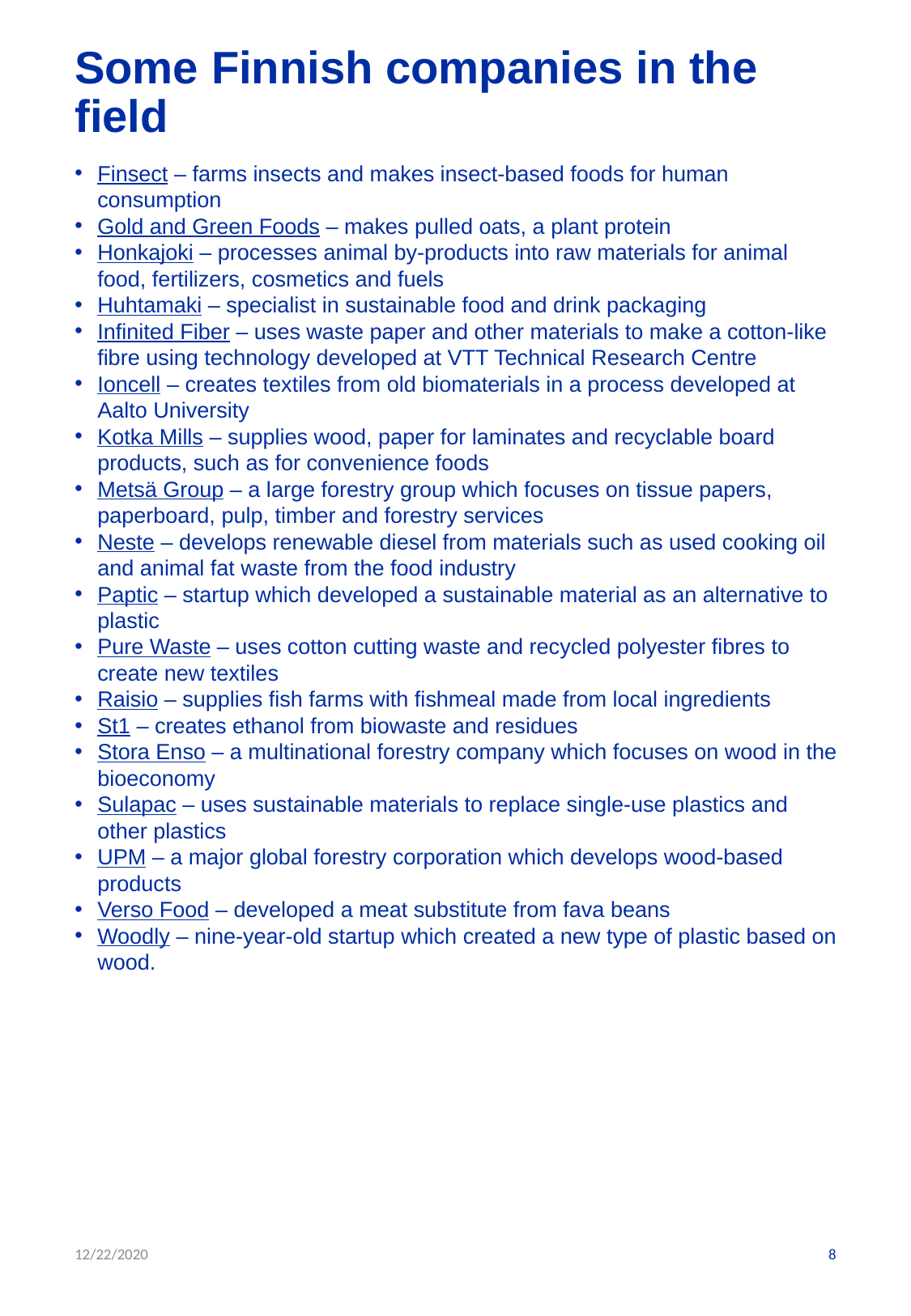

# Some Finnish companies in the field
Finsect – farms insects and makes insect-based foods for human consumption
Gold and Green Foods – makes pulled oats, a plant protein
Honkajoki – processes animal by-products into raw materials for animal food, fertilizers, cosmetics and fuels
Huhtamaki – specialist in sustainable food and drink packaging
Infinited Fiber – uses waste paper and other materials to make a cotton-like fibre using technology developed at VTT Technical Research Centre
Ioncell – creates textiles from old biomaterials in a process developed at Aalto University
Kotka Mills – supplies wood, paper for laminates and recyclable board products, such as for convenience foods
Metsä Group – a large forestry group which focuses on tissue papers, paperboard, pulp, timber and forestry services
Neste – develops renewable diesel from materials such as used cooking oil and animal fat waste from the food industry
Paptic – startup which developed a sustainable material as an alternative to plastic
Pure Waste – uses cotton cutting waste and recycled polyester fibres to create new textiles
Raisio – supplies fish farms with fishmeal made from local ingredients
St1 – creates ethanol from biowaste and residues
Stora Enso – a multinational forestry company which focuses on wood in the bioeconomy
Sulapac – uses sustainable materials to replace single-use plastics and other plastics
UPM – a major global forestry corporation which develops wood-based products
Verso Food – developed a meat substitute from fava beans
Woodly – nine-year-old startup which created a new type of plastic based on wood.
12/22/2020
8